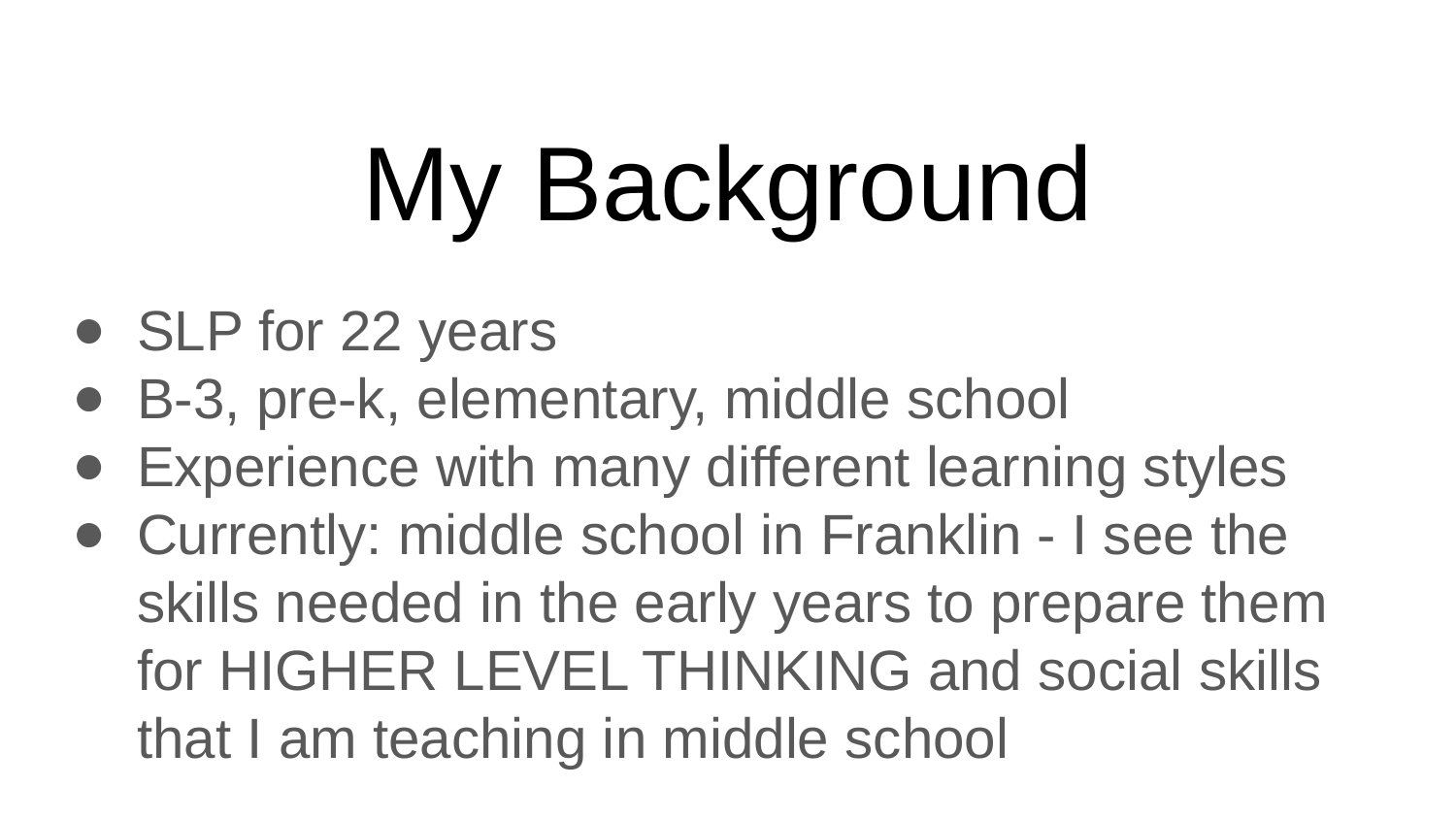

# My Background
SLP for 22 years
B-3, pre-k, elementary, middle school
Experience with many different learning styles
Currently: middle school in Franklin - I see the skills needed in the early years to prepare them for HIGHER LEVEL THINKING and social skills that I am teaching in middle school